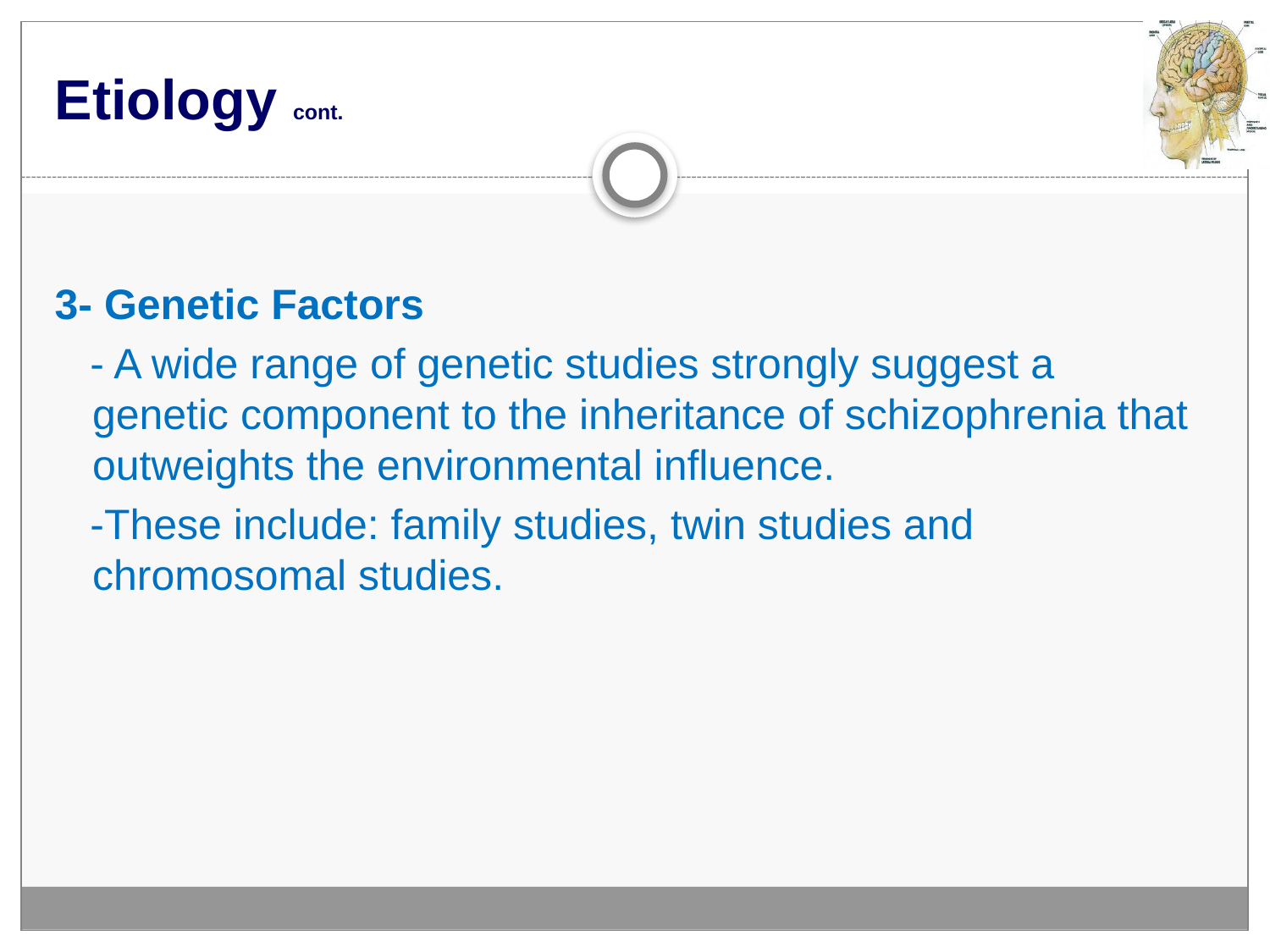

# Etiology cont.

3- Genetic Factors
   - A wide range of genetic studies strongly suggest a  genetic component to the inheritance of schizophrenia that outweights the environmental influence.
   -These include: family studies, twin studies and chromosomal studies.